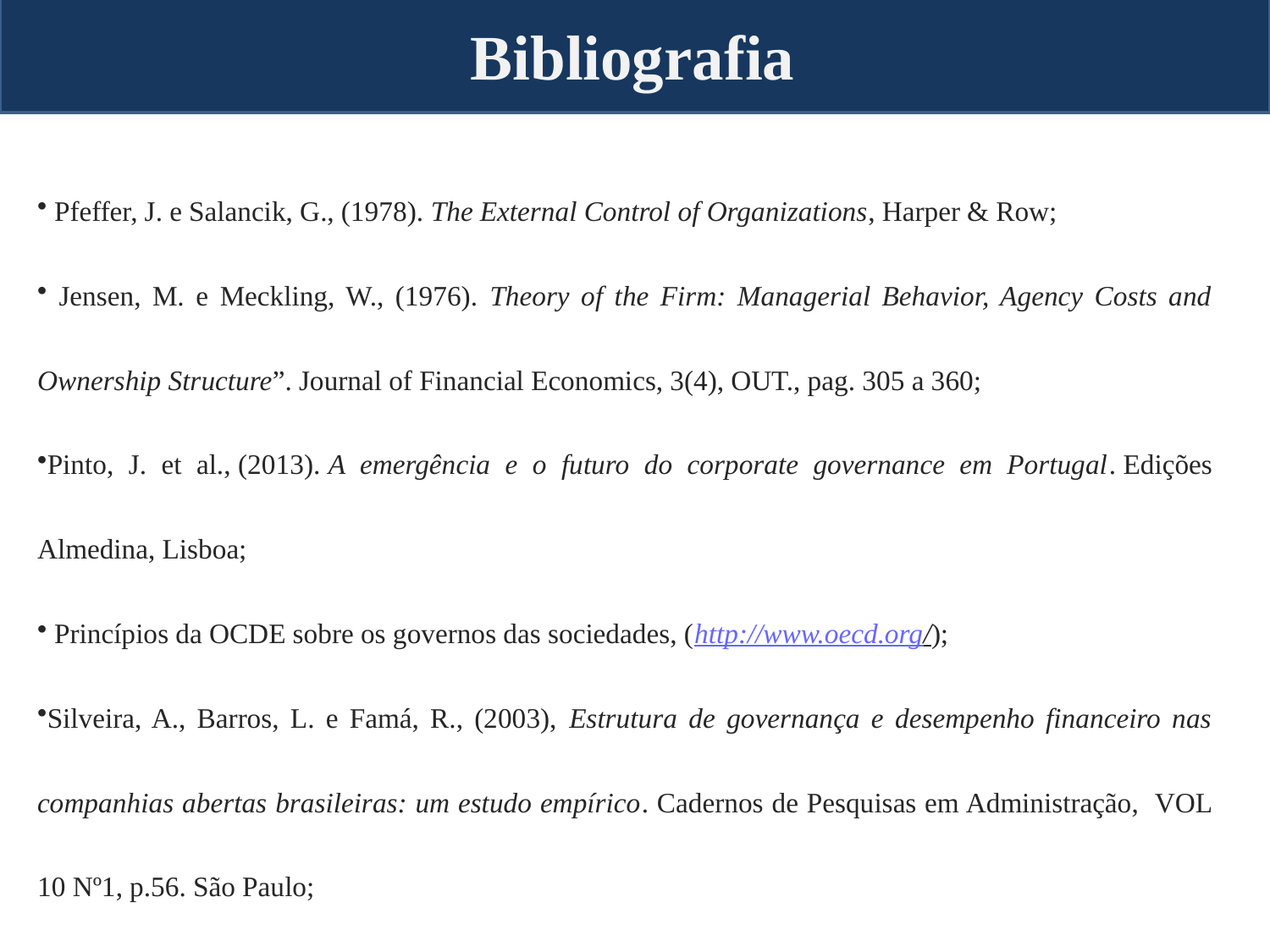

Bibliografia
 Pfeffer, J. e Salancik, G., (1978). The External Control of Organizations, Harper & Row;
 Jensen, M. e Meckling, W., (1976). Theory of the Firm: Managerial Behavior, Agency Costs and Ownership Structure”. Journal of Financial Economics, 3(4), OUT., pag. 305 a 360;
Pinto,  J.  et  al., (2013). A  emergência  e  o  futuro  do  corporate  governance  em  Portugal. Edições Almedina, Lisboa;
 Princípios da OCDE sobre os governos das sociedades, (http://www.oecd.org/);
Silveira, A., Barros, L. e Famá, R., (2003), Estrutura de governança e desempenho financeiro nas companhias abertas brasileiras: um estudo empírico. Cadernos de Pesquisas em Administração,  VOL 10 Nº1, p.56. São Paulo;